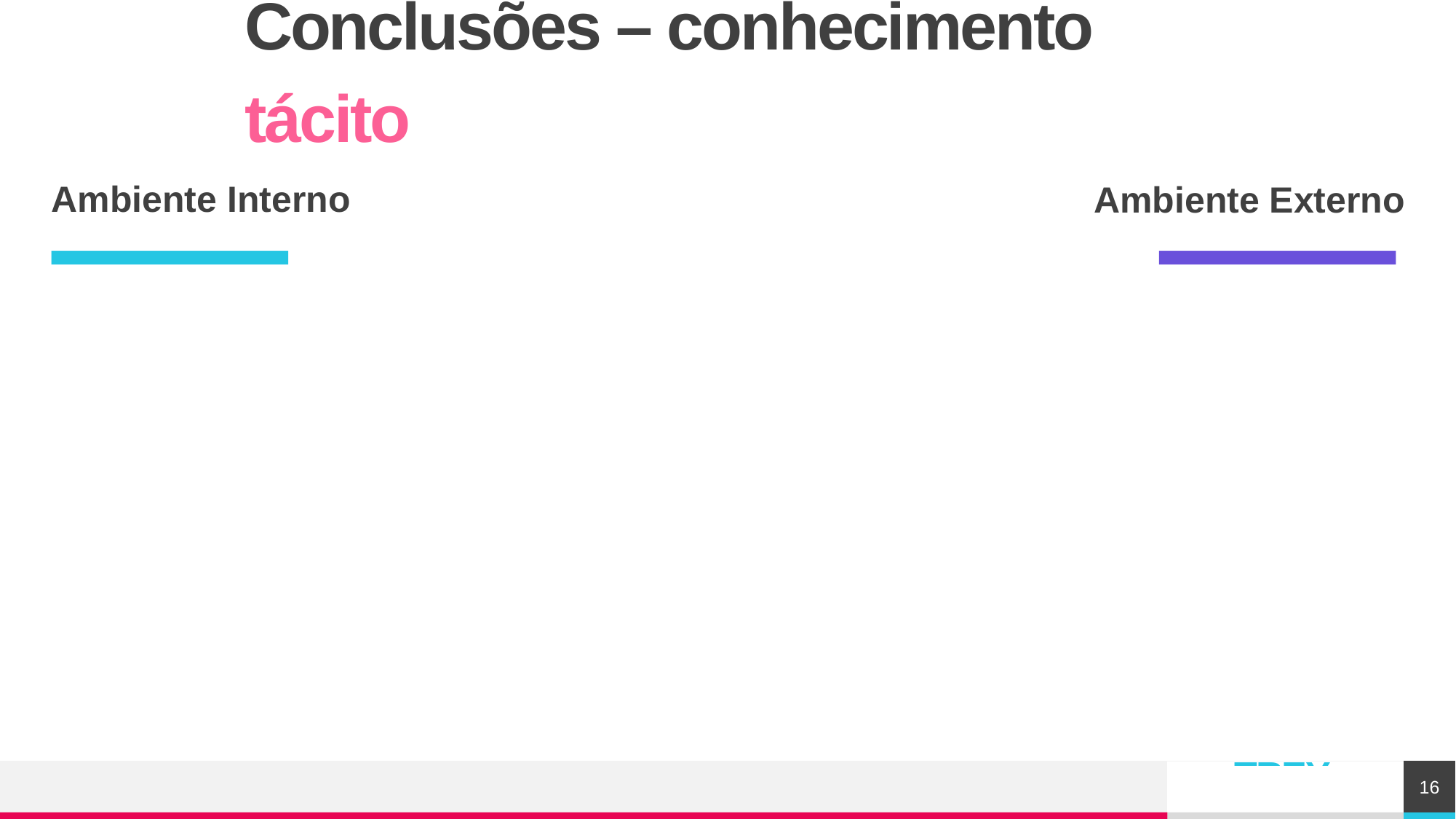

# Conclusões – conhecimento tácito
Ambiente Interno
Ambiente Externo

16